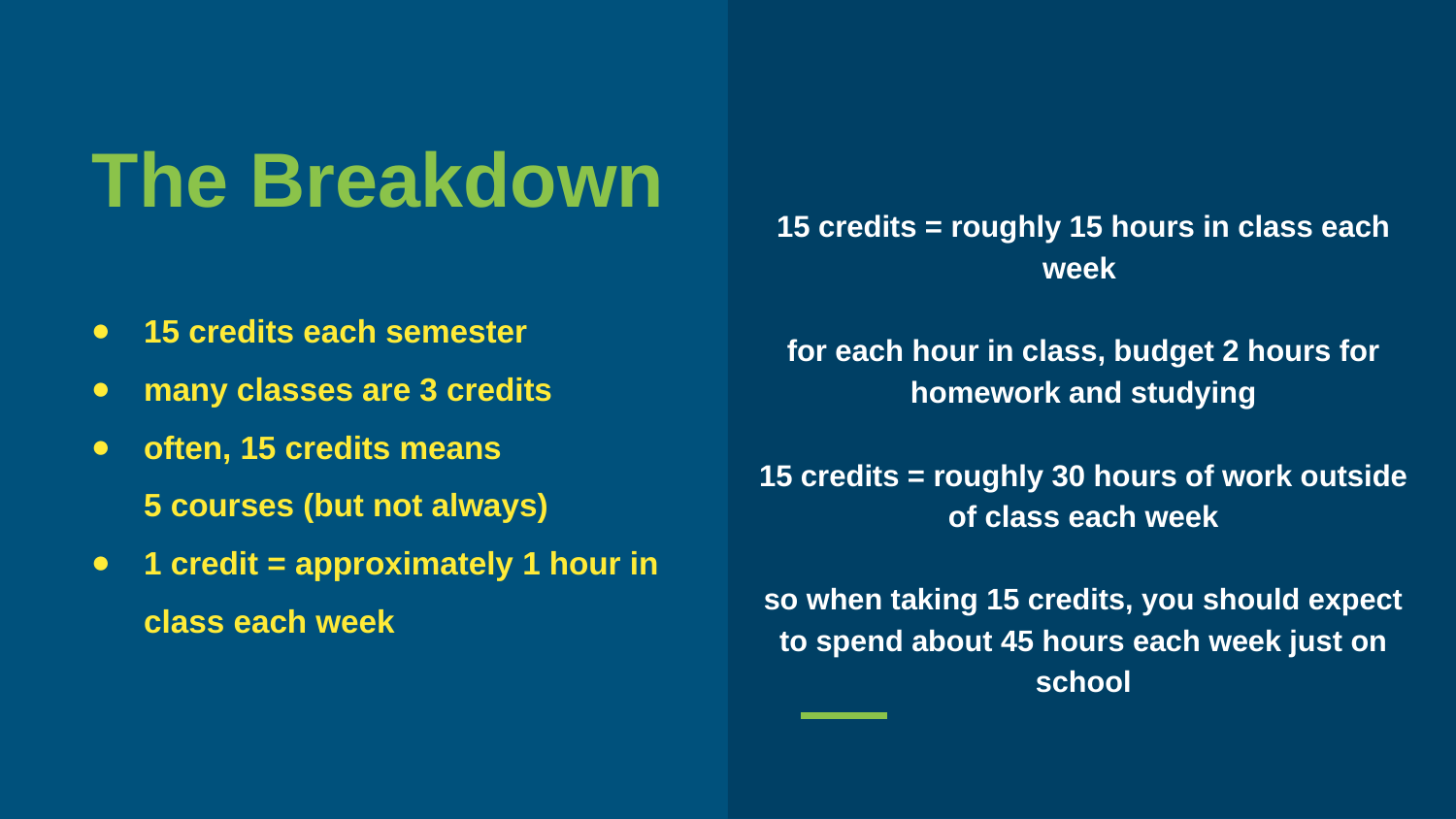

# The Breakdown

15 credits = roughly 15 hours in class each week

for each hour in class, budget 2 hours for homework and studying

15 credits = roughly 30 hours of work outside of class each week

so when taking 15 credits, you should expect to spend about 45 hours each week just on school
15 credits each semester
many classes are 3 credits
often, 15 credits means
5 courses (but not always)
1 credit = approximately 1 hour in class each week